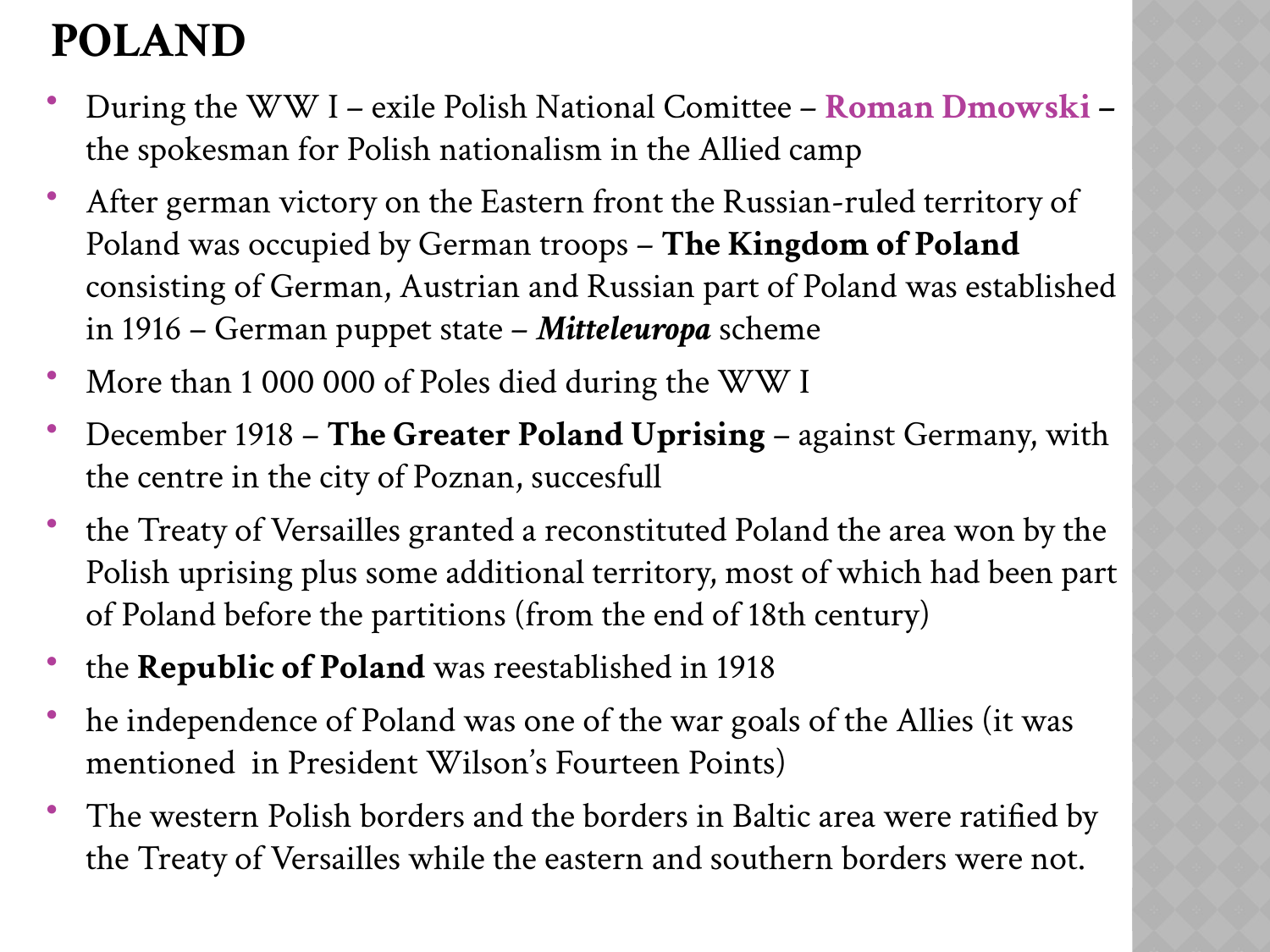

# poland
During the WW I – exile Polish National Comittee – Roman Dmowski – the spokesman for Polish nationalism in the Allied camp
After german victory on the Eastern front the Russian-ruled territory of Poland was occupied by German troops – The Kingdom of Poland consisting of German, Austrian and Russian part of Poland was established in 1916 – German puppet state – Mitteleuropa scheme
More than 1 000 000 of Poles died during the WW I
December 1918 – The Greater Poland Uprising – against Germany, with the centre in the city of Poznan, succesfull
the Treaty of Versailles granted a reconstituted Poland the area won by the Polish uprising plus some additional territory, most of which had been part of Poland before the partitions (from the end of 18th century)
the Republic of Poland was reestablished in 1918
he independence of Poland was one of the war goals of the Allies (it was mentioned  in President Wilson’s Fourteen Points)
The western Polish borders and the borders in Baltic area were ratified by the Treaty of Versailles while the eastern and southern borders were not.